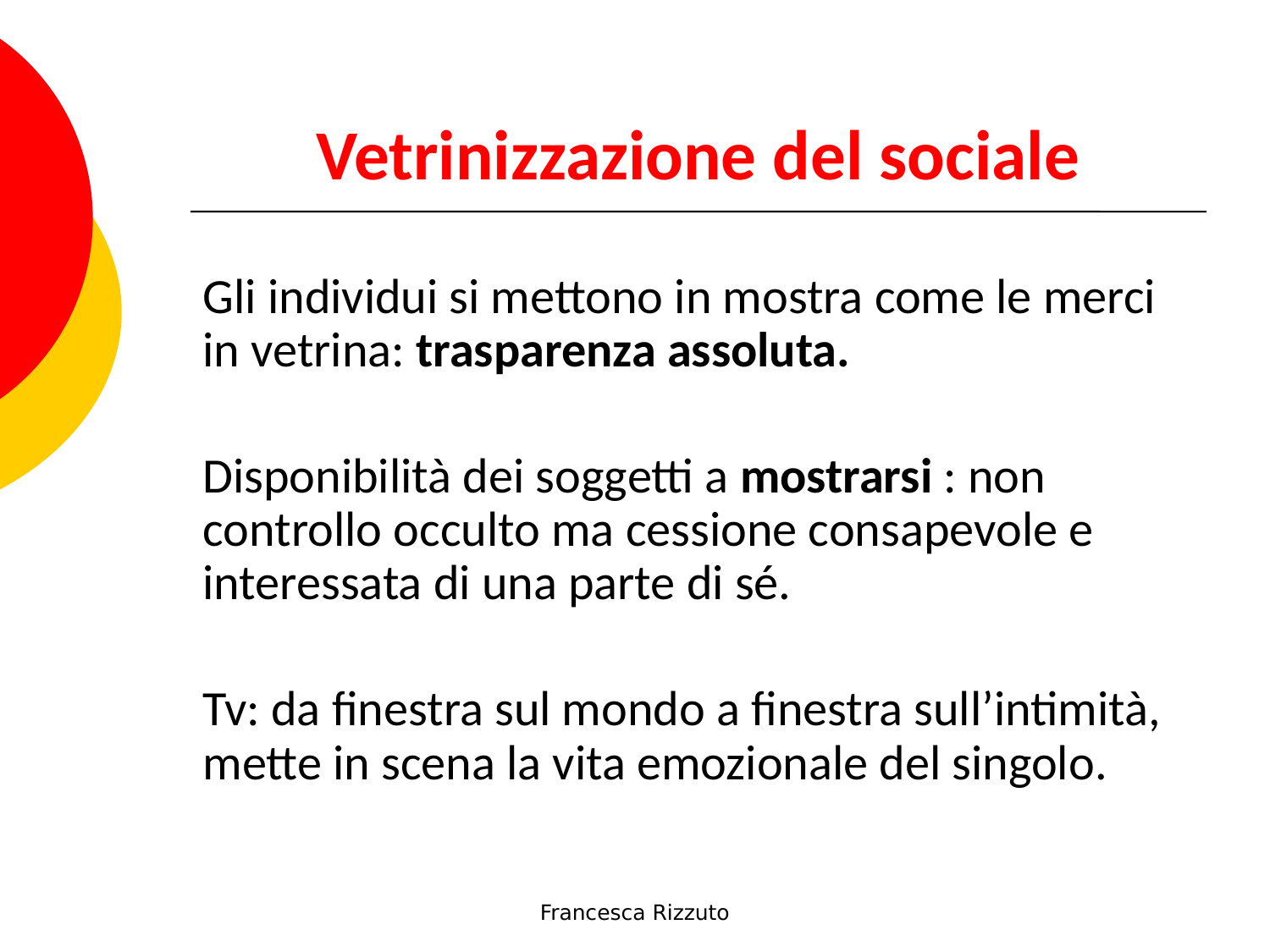

# Vetrinizzazione del sociale
Gli individui si mettono in mostra come le merci in vetrina: trasparenza assoluta.

Disponibilità dei soggetti a mostrarsi : non controllo occulto ma cessione consapevole e interessata di una parte di sé.

Tv: da finestra sul mondo a finestra sull’intimità, mette in scena la vita emozionale del singolo.

Francesca Rizzuto